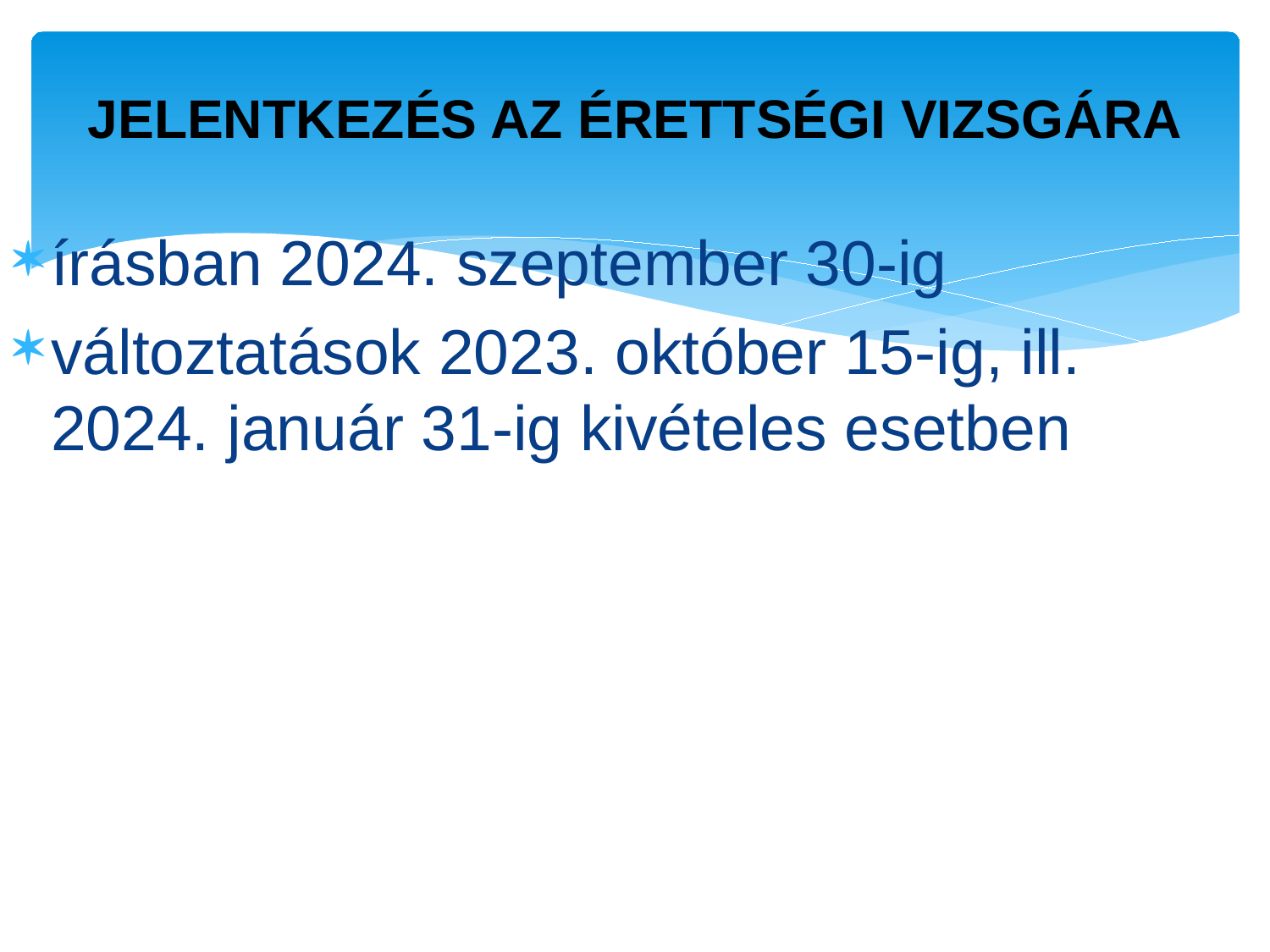

# JELENTKEZÉS AZ ÉRETTSÉGI VIZSGÁRA
írásban 2024. szeptember 30-ig
változtatások 2023. október 15-ig, ill. 2024. január 31-ig kivételes esetben